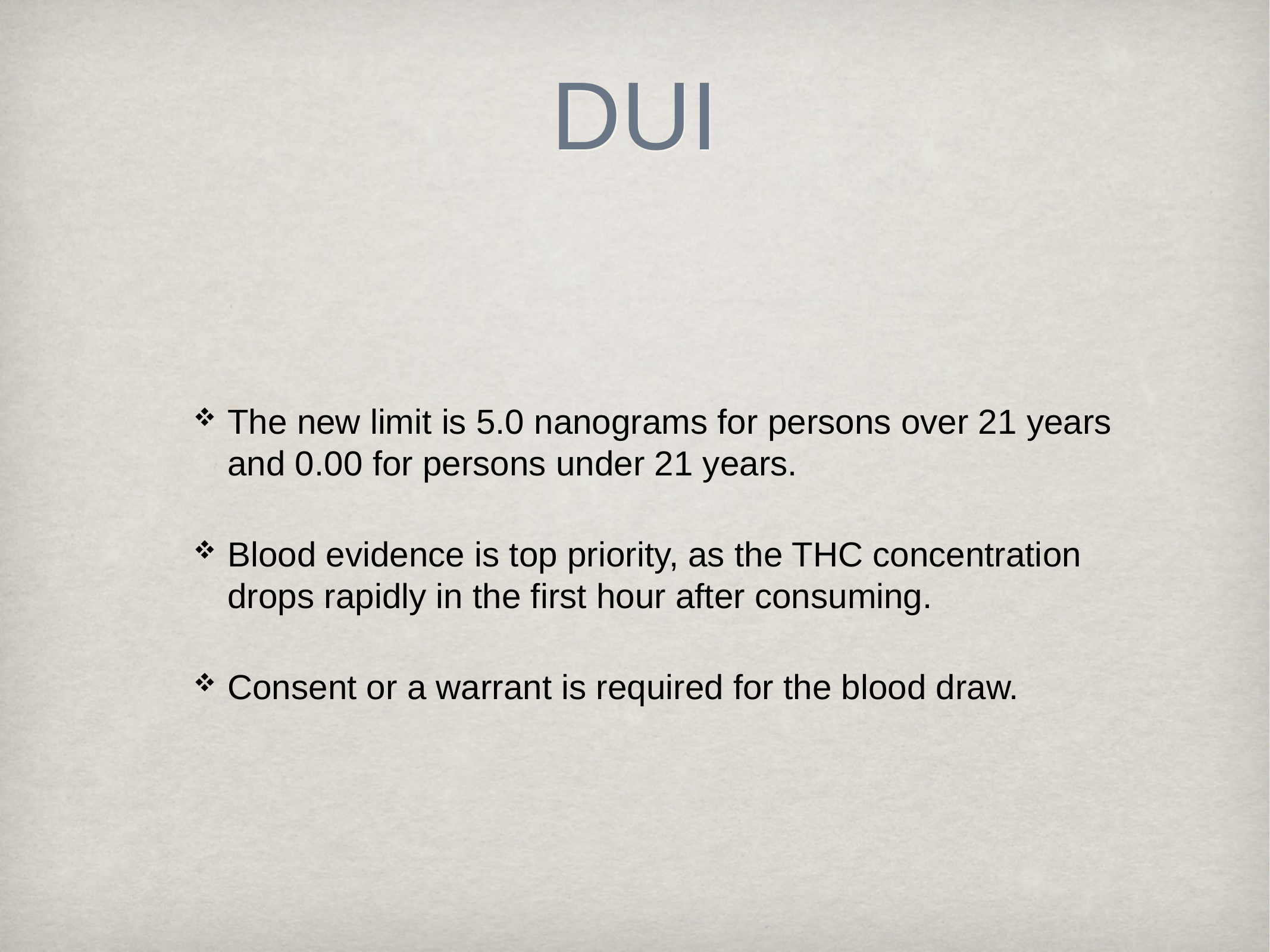

# DUI
The new limit is 5.0 nanograms for persons over 21 years and 0.00 for persons under 21 years.
Blood evidence is top priority, as the THC concentration drops rapidly in the first hour after consuming.
Consent or a warrant is required for the blood draw.